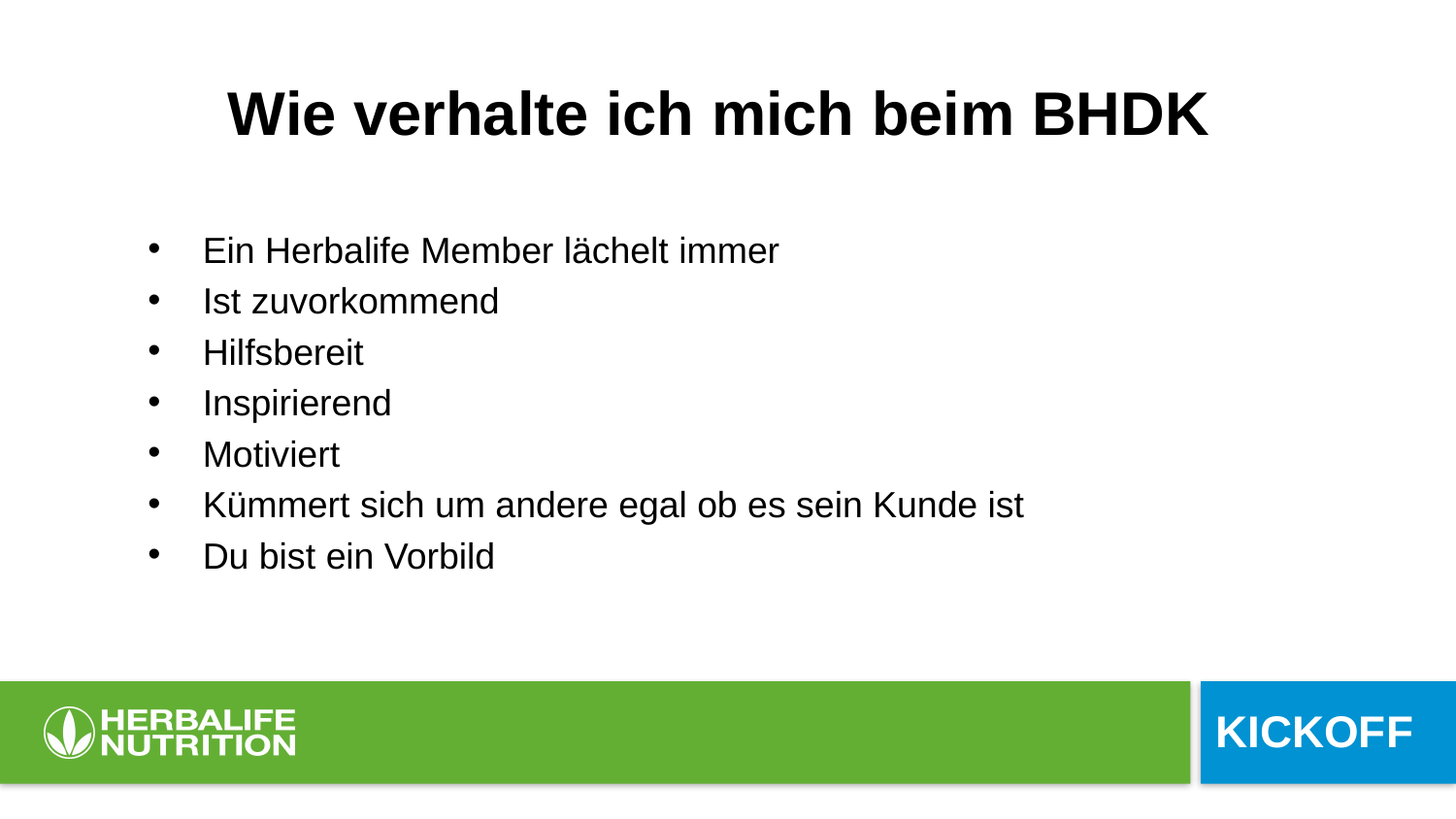

# Wie verhalte ich mich beim BHDK
Ein Herbalife Member lächelt immer
Ist zuvorkommend
Hilfsbereit
Inspirierend
Motiviert
Kümmert sich um andere egal ob es sein Kunde ist
Du bist ein Vorbild